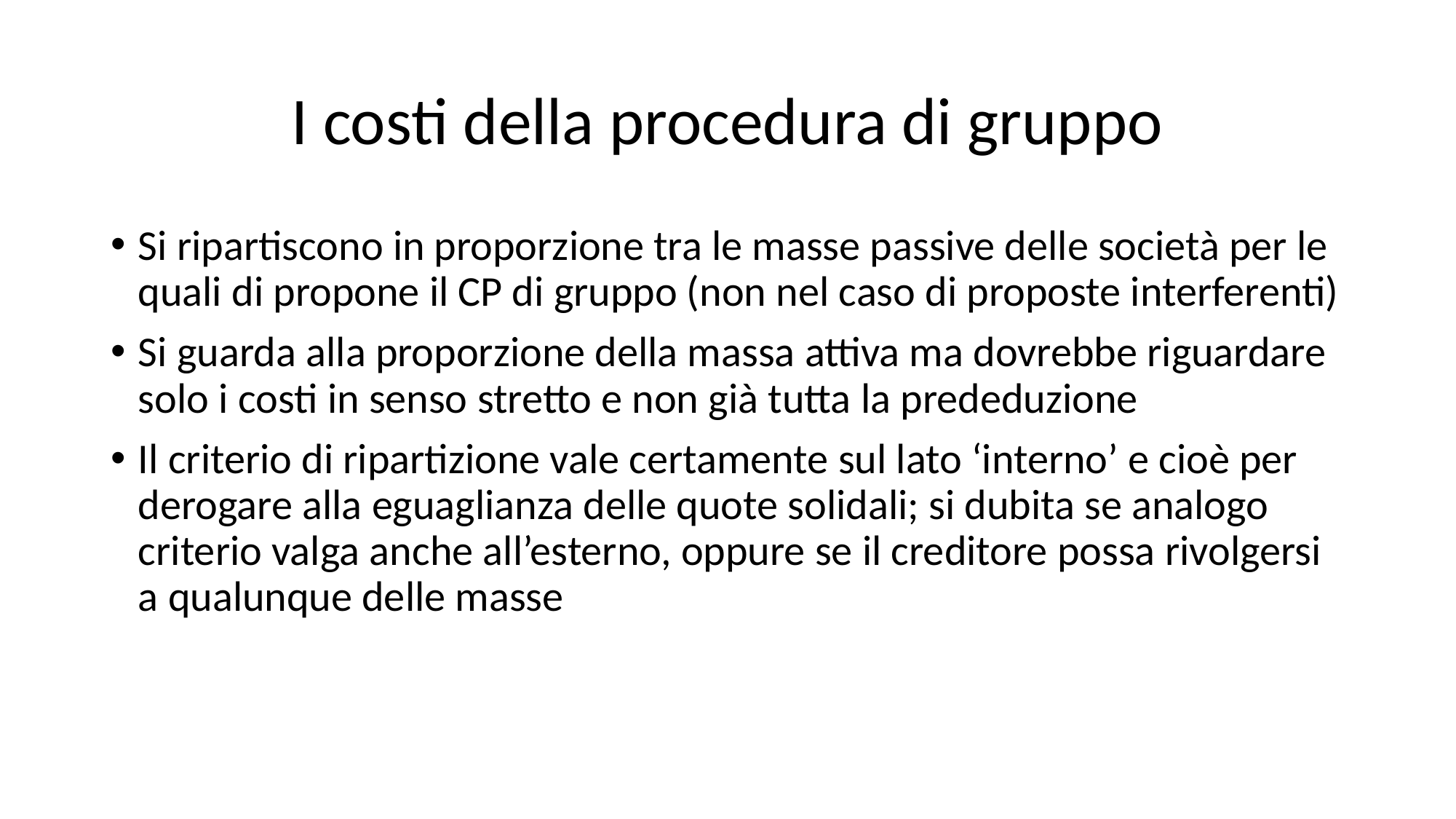

# I costi della procedura di gruppo
Si ripartiscono in proporzione tra le masse passive delle società per le quali di propone il CP di gruppo (non nel caso di proposte interferenti)
Si guarda alla proporzione della massa attiva ma dovrebbe riguardare solo i costi in senso stretto e non già tutta la prededuzione
Il criterio di ripartizione vale certamente sul lato ‘interno’ e cioè per derogare alla eguaglianza delle quote solidali; si dubita se analogo criterio valga anche all’esterno, oppure se il creditore possa rivolgersi a qualunque delle masse